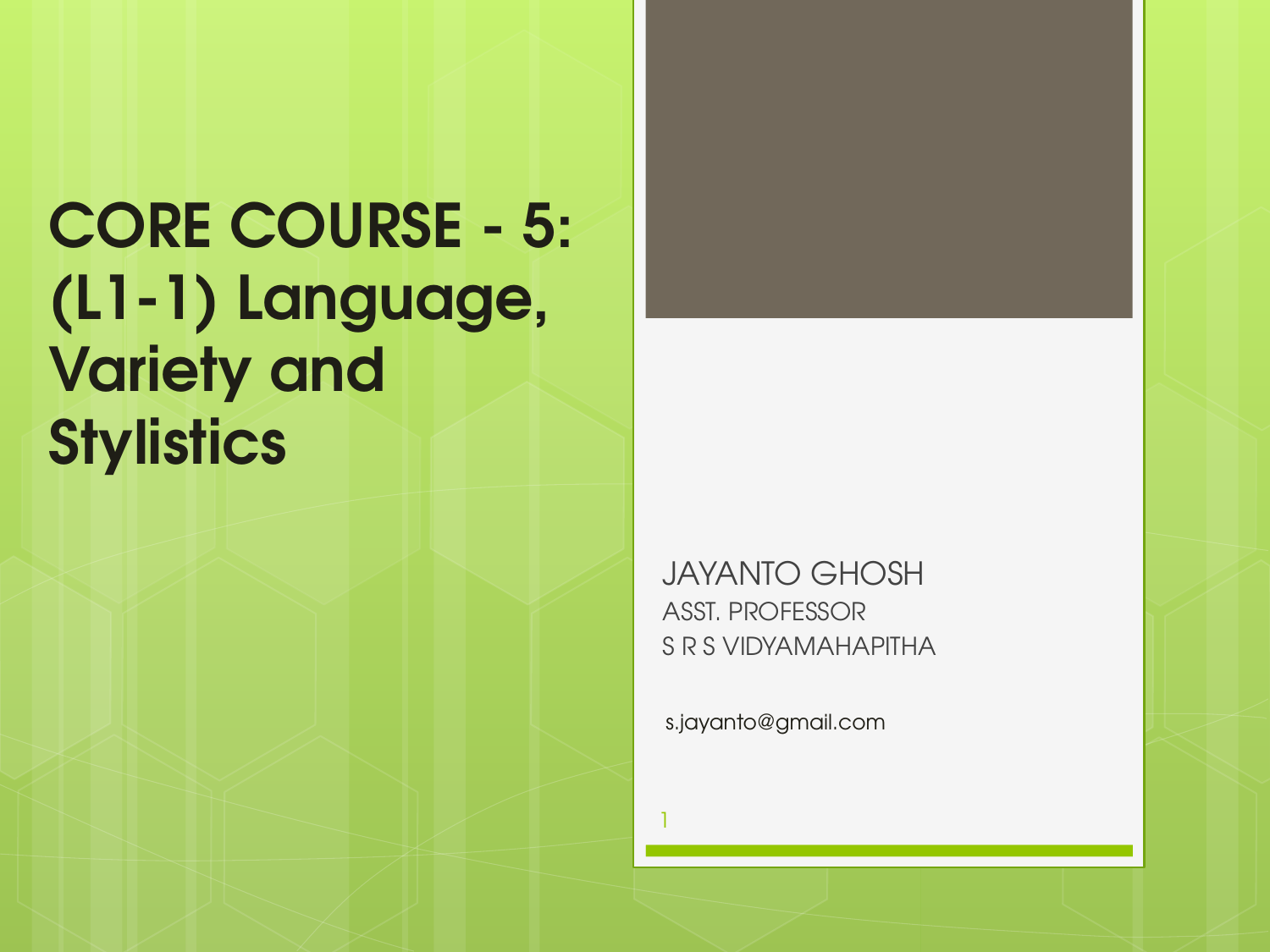

# CORE COURSE - 5: (L1-1) Language, Variety and Stylistics

JAYANTO GHOSH
ASST. PROFESSOR
S R S VIDYAMAHAPITHA
s.jayanto@gmail.com
1